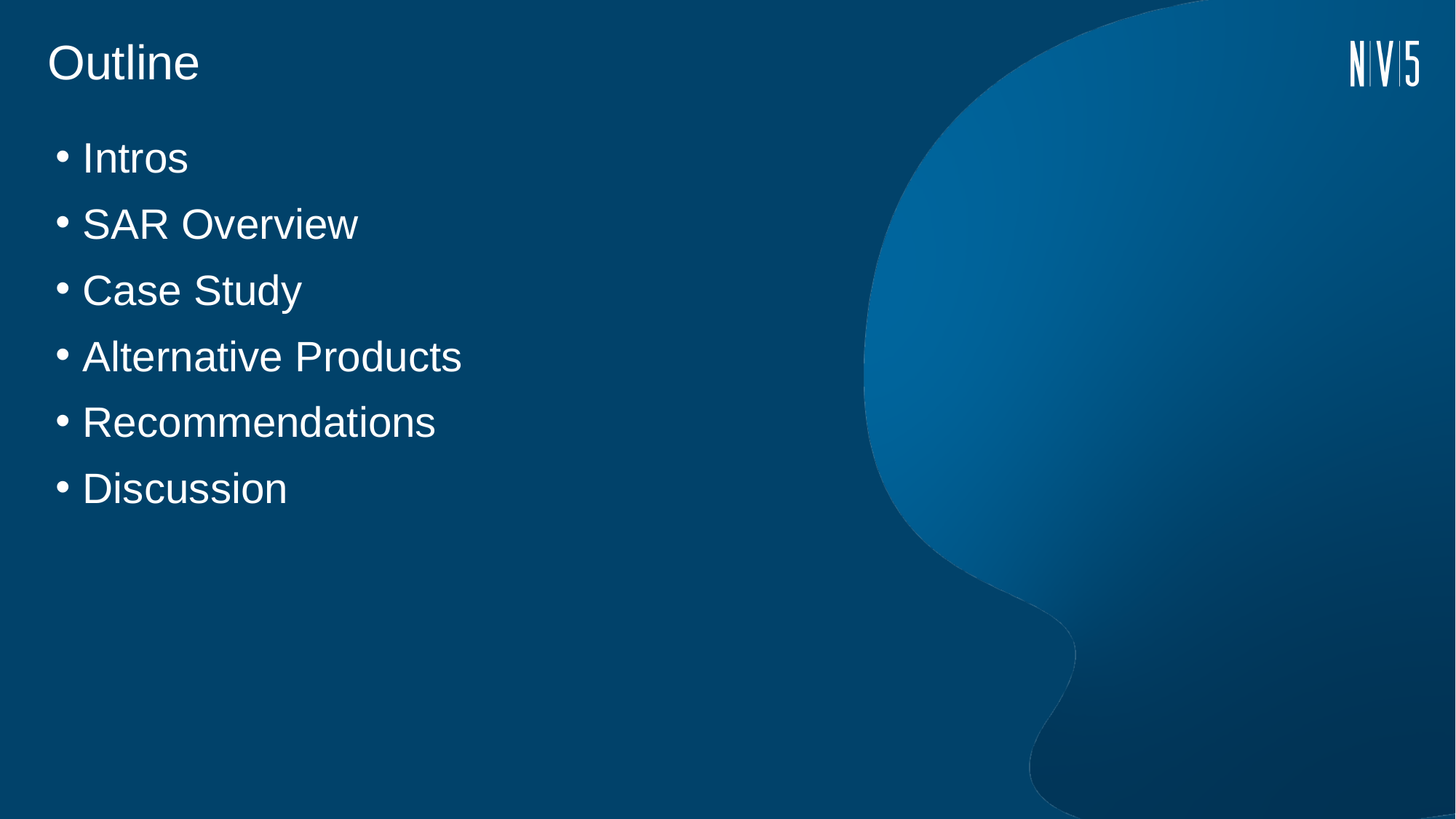

# Outline
Intros
SAR Overview
Case Study
Alternative Products
Recommendations
Discussion